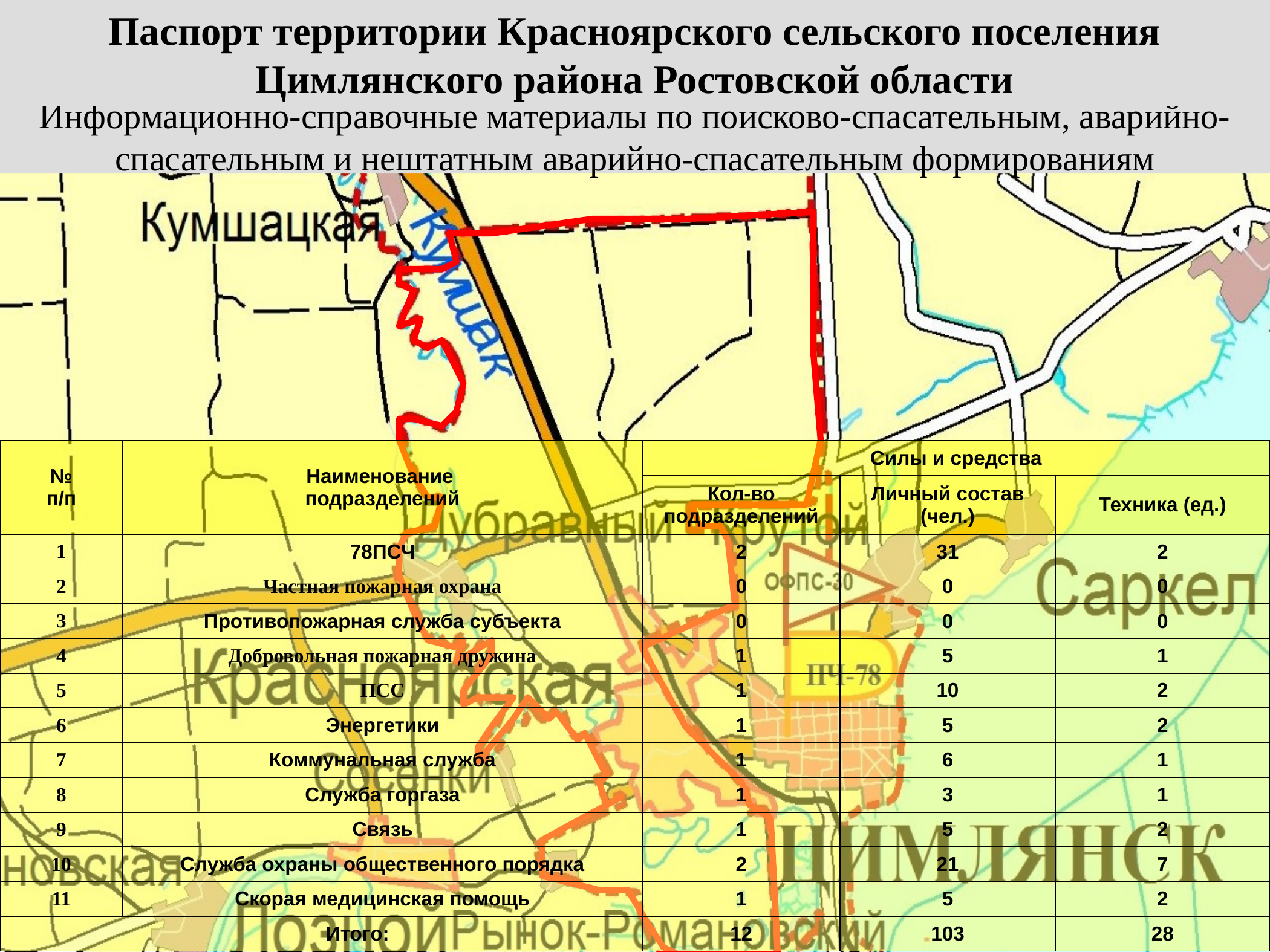

Паспорт территории Красноярского сельского поселения
Цимлянского района Ростовской области
# Информационно-справочные материалы по поисково-спасательным, аварийно-спасательным и нештатным аварийно-спасательным формированиям

| № п/п | Наименование подразделений | Силы и средства |  |  |
| --- | --- | --- | --- | --- |
|  |  | Кол-во подразделений | Личный состав (чел.) | Техника (ед.) |
| 1 | 78ПСЧ | 2 | 31 | 2 |
| 2 | Частная пожарная охрана | 0 | 0 | 0 |
| 3 | Противопожарная служба субъекта | 0 | 0 | 0 |
| 4 | Добровольная пожарная дружина | 1 | 5 | 1 |
| 5 | ПСС | 1 | 10 | 2 |
| 6 | Энергетики | 1 | 5 | 2 |
| 7 | Коммунальная служба | 1 | 6 | 1 |
| 8 | Служба горгаза | 1 | 3 | 1 |
| 9 | Связь | 1 | 5 | 2 |
| 10 | Служба охраны общественного порядка | 2 | 21 | 7 |
| 11 | Скорая медицинская помощь | 1 | 5 | 2 |
| Итого: |  | 12 | 103 | 28 |